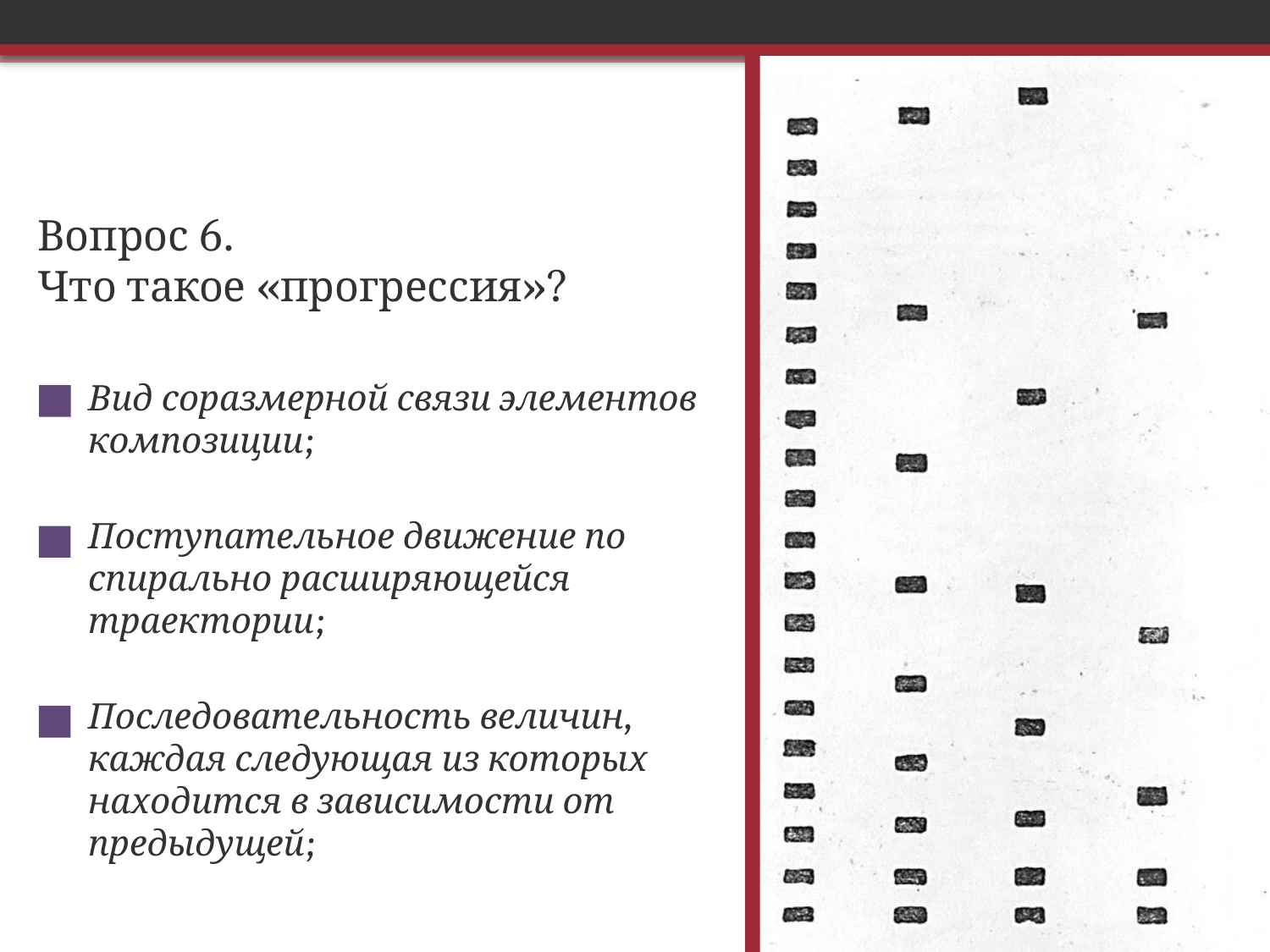

# Вопрос 6. Что такое «прогрессия»?

Вид соразмерной связи элементов композиции;

Поступательное движение по спирально расширяющейся траектории;

Последовательность величин, каждая следующая из которых находится в зависимости от предыдущей;